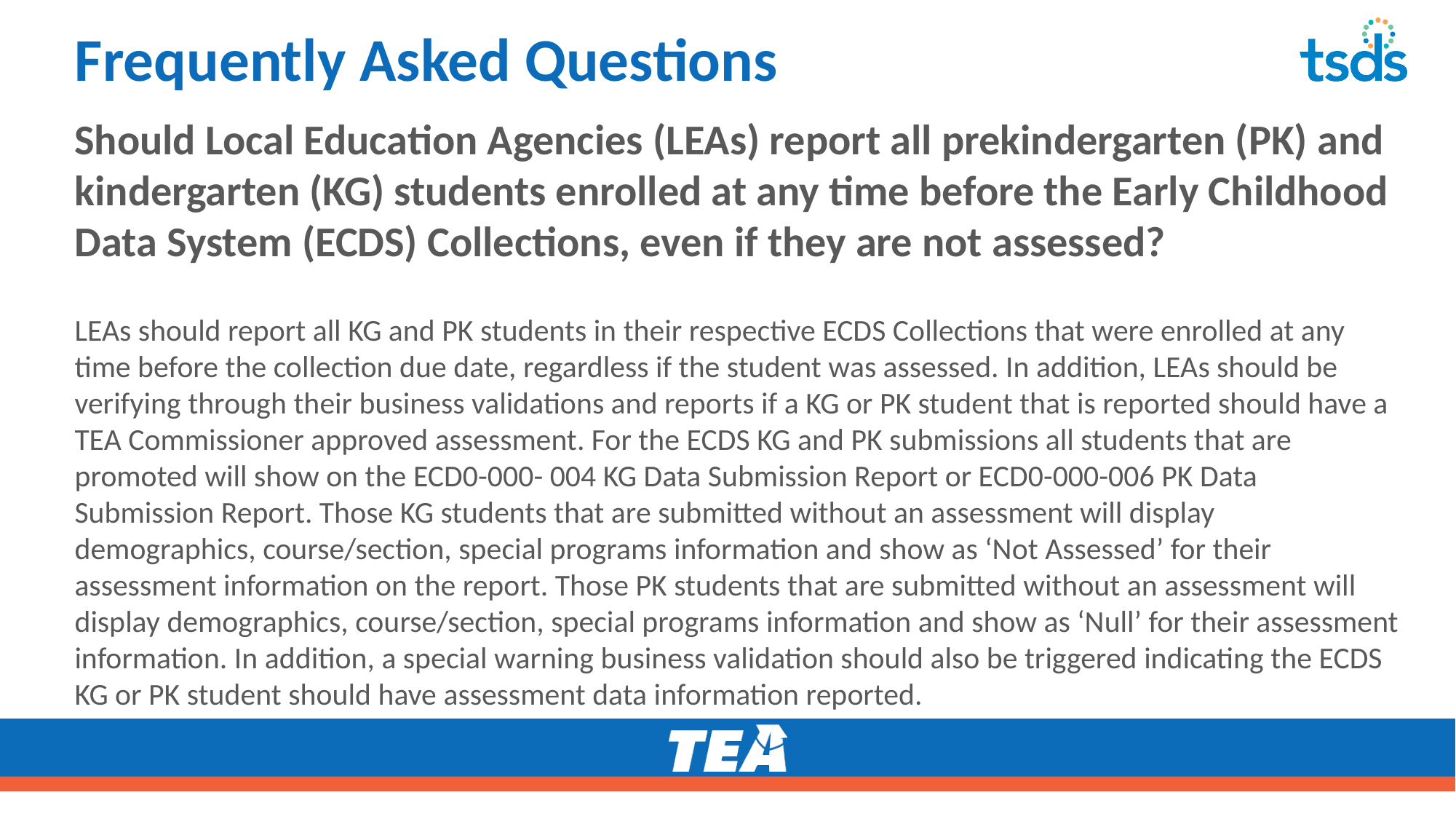

# Frequently Asked Questions - 1
Should Local Education Agencies (LEAs) report all prekindergarten (PK) and kindergarten (KG) students enrolled at any time before the Early Childhood Data System (ECDS) Collections, even if they are not assessed?

LEAs should report all KG and PK students in their respective ECDS Collections that were enrolled at any time before the collection due date, regardless if the student was assessed. In addition, LEAs should be verifying through their business validations and reports if a KG or PK student that is reported should have a TEA Commissioner approved assessment. For the ECDS KG and PK submissions all students that are  promoted will show on the ECD0-000- 004 KG Data Submission Report or ECD0-000-006 PK Data Submission Report. Those KG students that are submitted without an assessment will display demographics, course/section, special programs information and show as ‘Not Assessed’ for their assessment information on the report. Those PK students that are submitted without an assessment will display demographics, course/section, special programs information and show as ‘Null’ for their assessment information. In addition, a special warning business validation should also be triggered indicating the ECDS KG or PK student should have assessment data information reported.